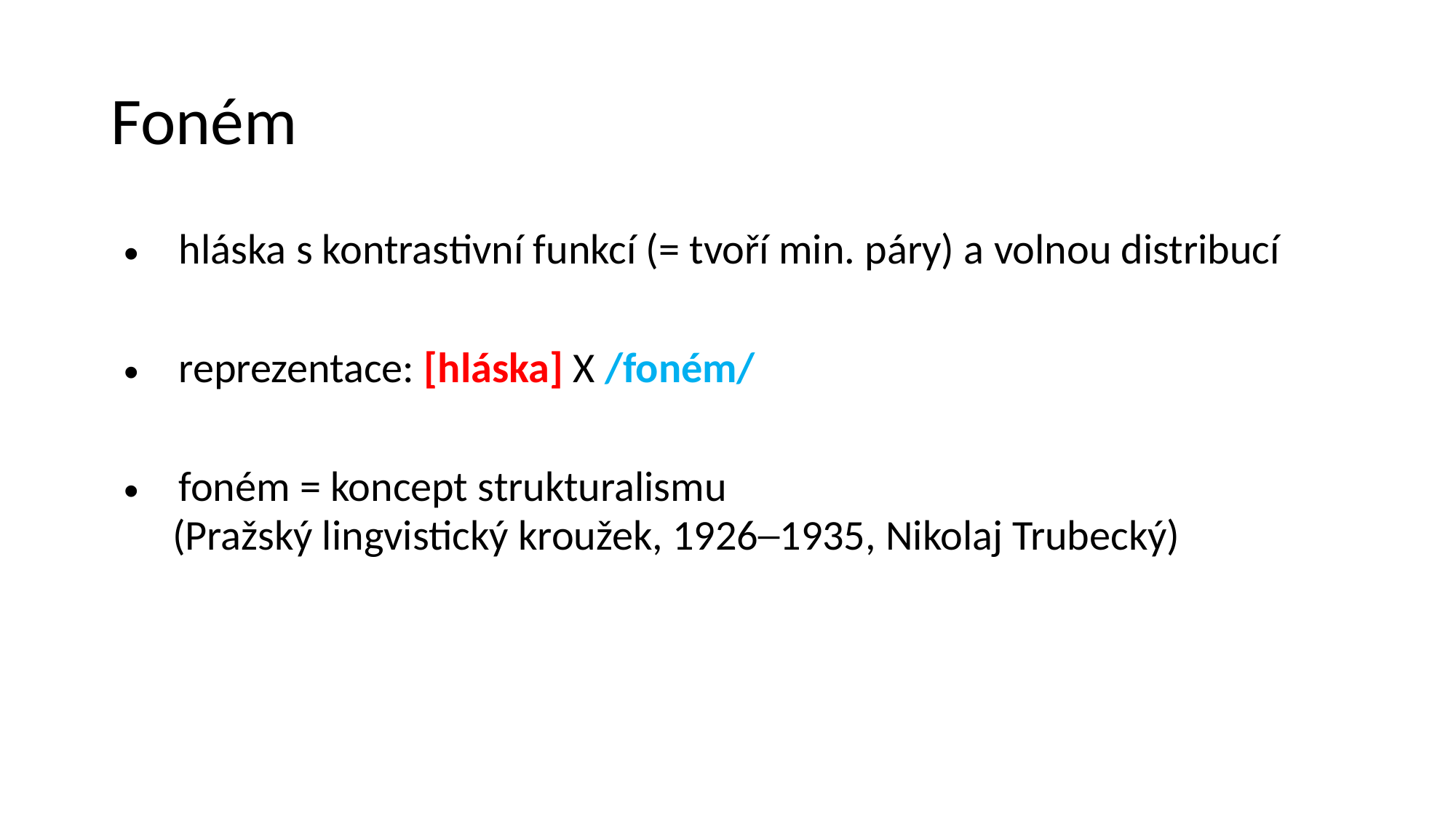

# Foném

| hláska s kontrastivní funkcí (= tvoří min. páry) a volnou distribucí |
| --- |
|  |
| reprezentace: [hláska] X /foném/ |
|  |
| foném = koncept strukturalismu (Pražský lingvistický kroužek, 1926─1935, Nikolaj Trubecký) |
|  |
|  |
|  |